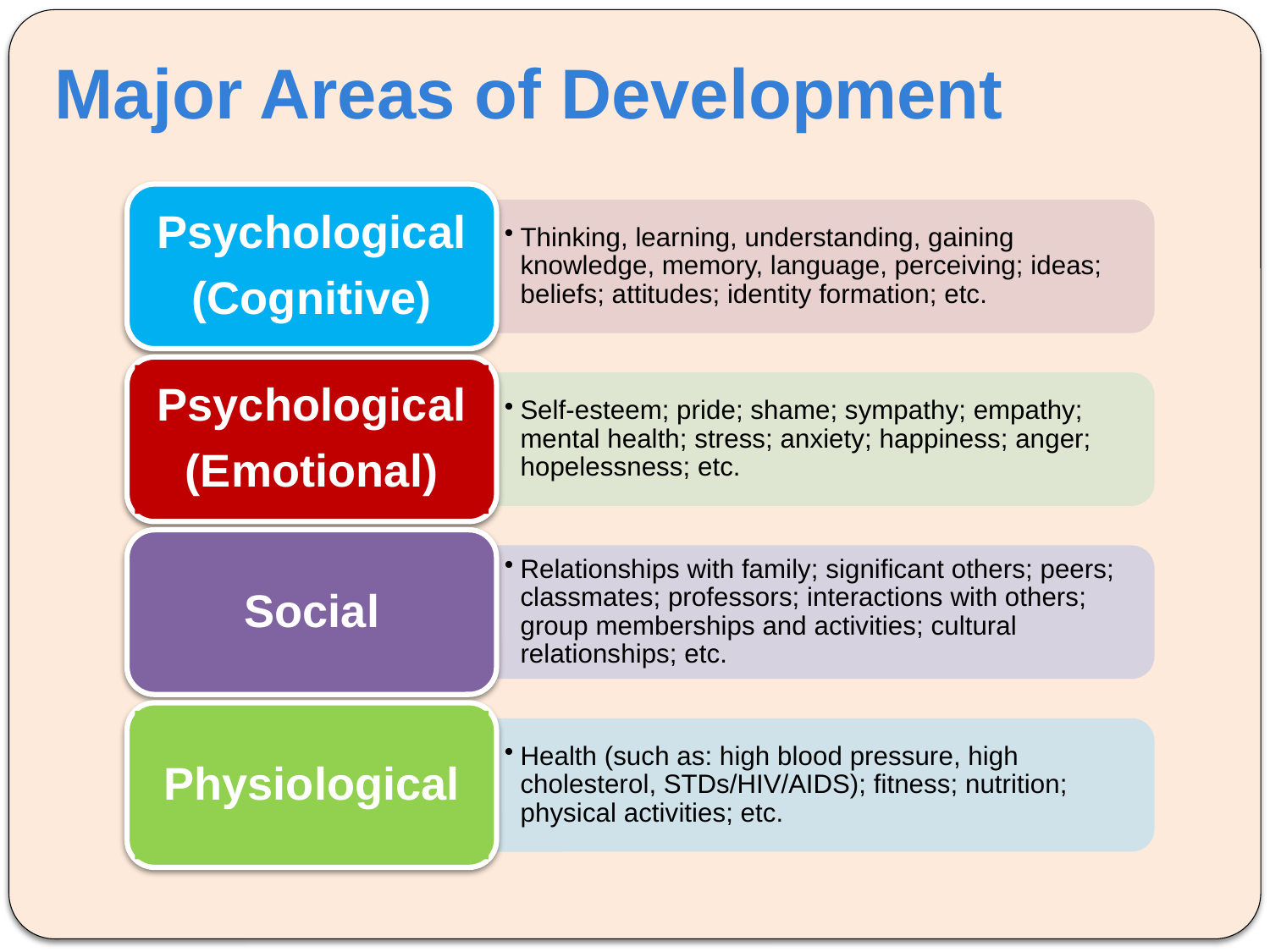

# Major Areas of Development

Psychological
(Cognitive)

Thinking, learning, understanding, gaining knowledge, memory, language, perceiving; ideas; beliefs; attitudes; identity formation; etc.

Psychological
(Emotional)

Self-esteem; pride; shame; sympathy; empathy; mental health; stress; anxiety; happiness; anger; hopelessness; etc.

Social

Relationships with family; significant others; peers; classmates; professors; interactions with others; group memberships and activities; cultural relationships; etc.

Physiological

Health (such as: high blood pressure, high cholesterol, STDs/HIV/AIDS); fitness; nutrition; physical activities; etc.